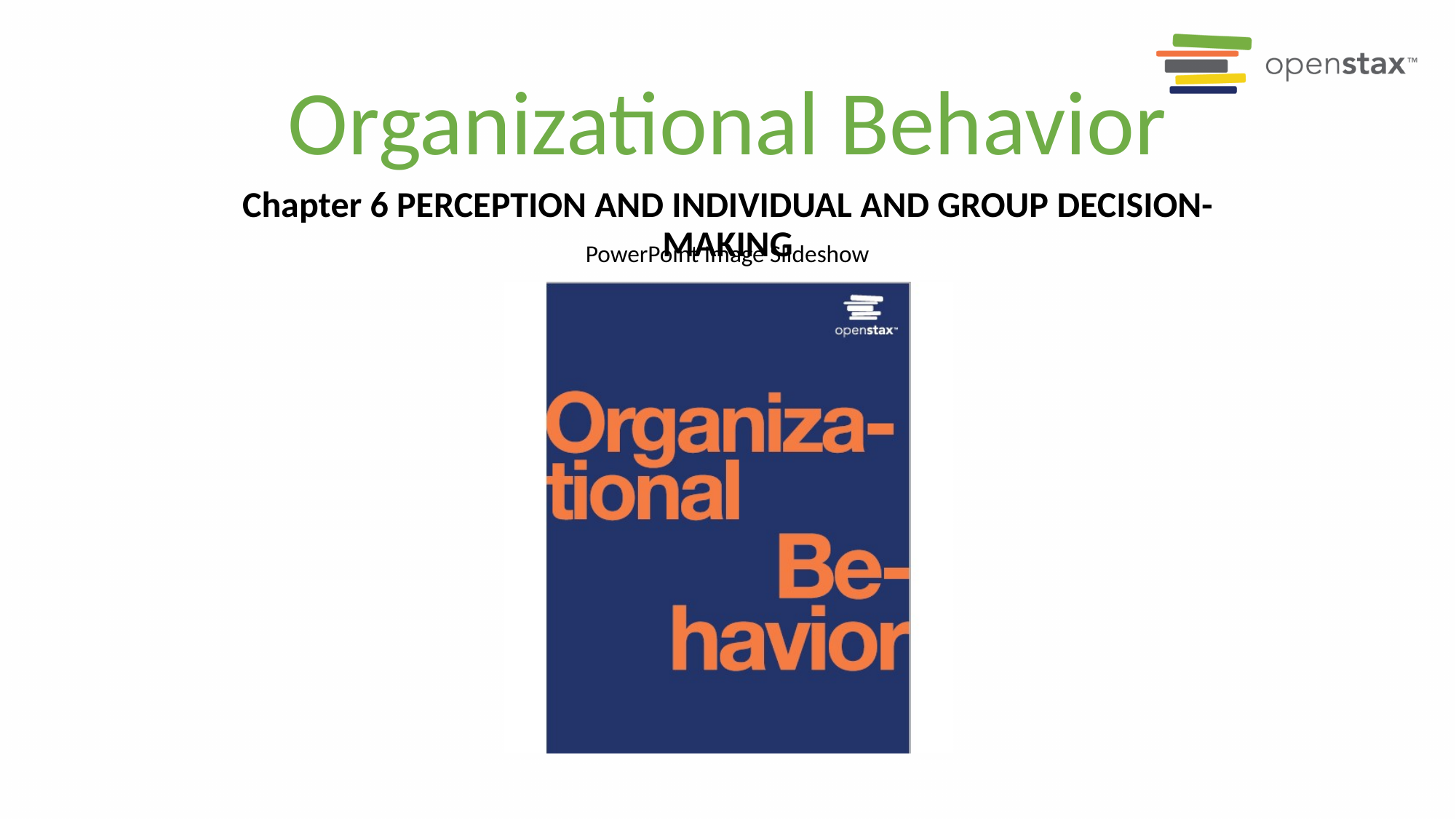

# Organizational Behavior

Chapter 6 PERCEPTION AND INDIVIDUAL AND GROUP Decision-Making